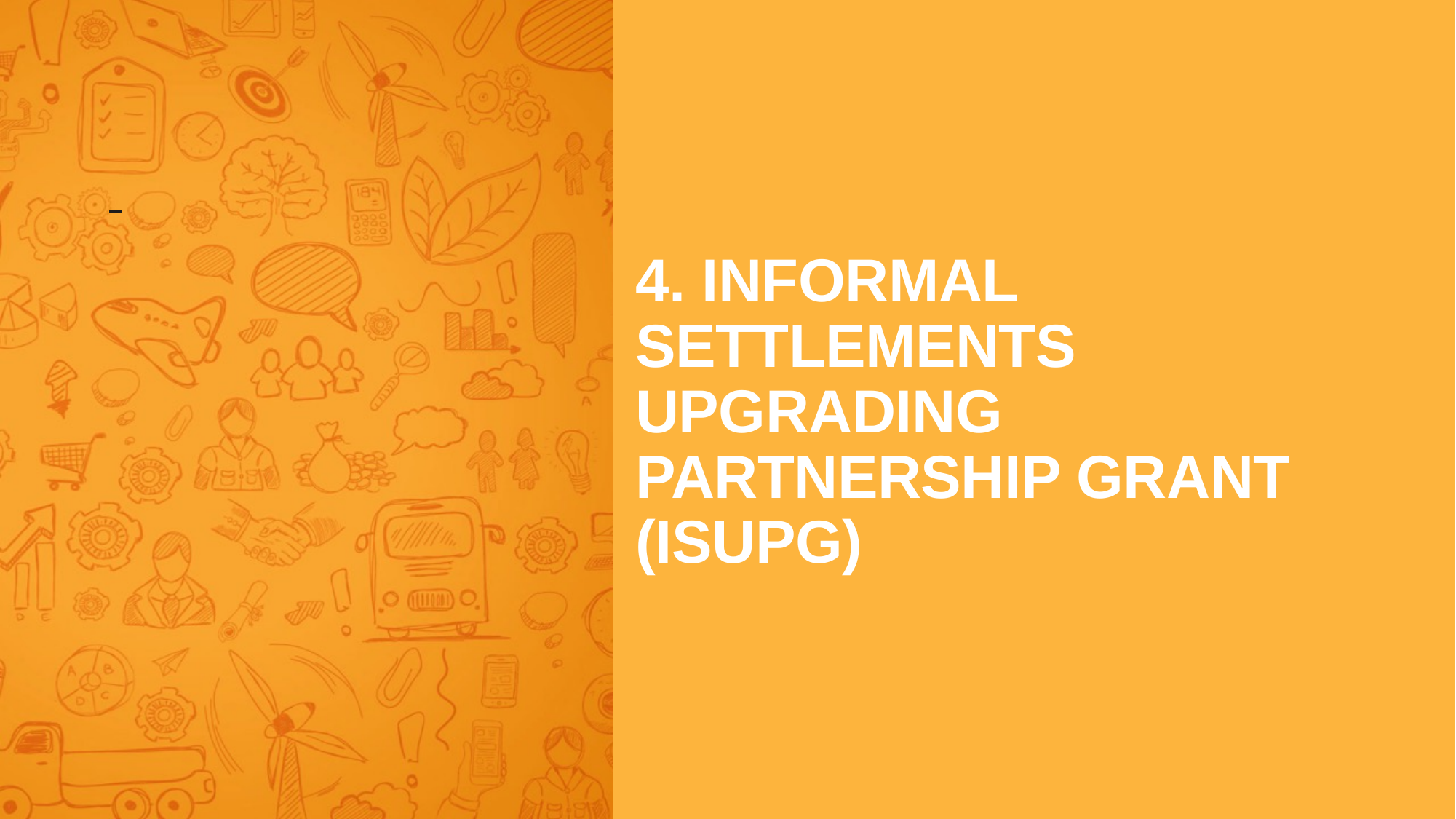

4. INFORMAL SETTLEMENTS UPGRADING PARTNERSHIP GRANT (ISUPG)